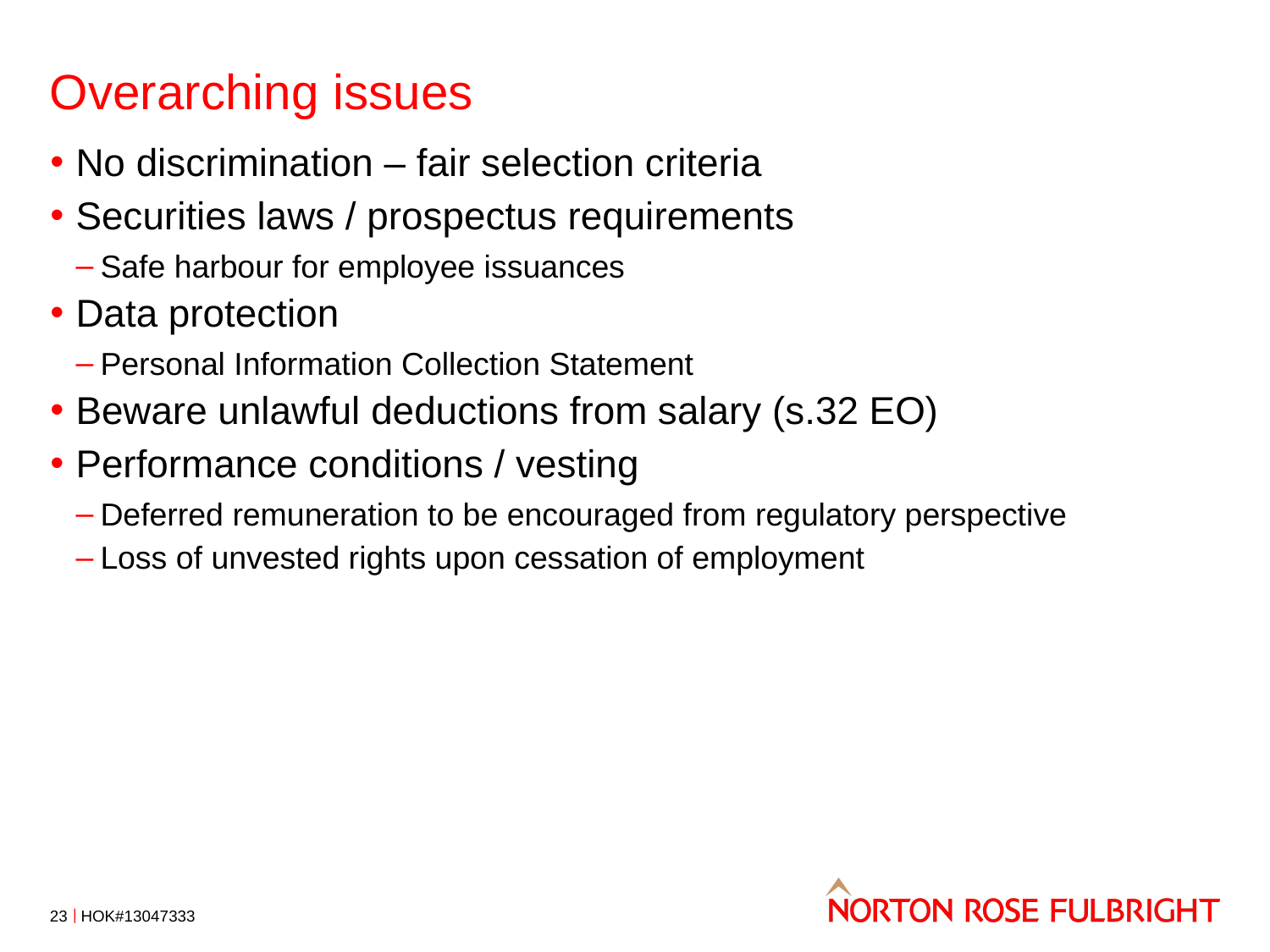

# Overarching issues
No discrimination – fair selection criteria
Securities laws / prospectus requirements
Safe harbour for employee issuances
Data protection
Personal Information Collection Statement
Beware unlawful deductions from salary (s.32 EO)
Performance conditions / vesting
Deferred remuneration to be encouraged from regulatory perspective
Loss of unvested rights upon cessation of employment
23
HOK#13047333